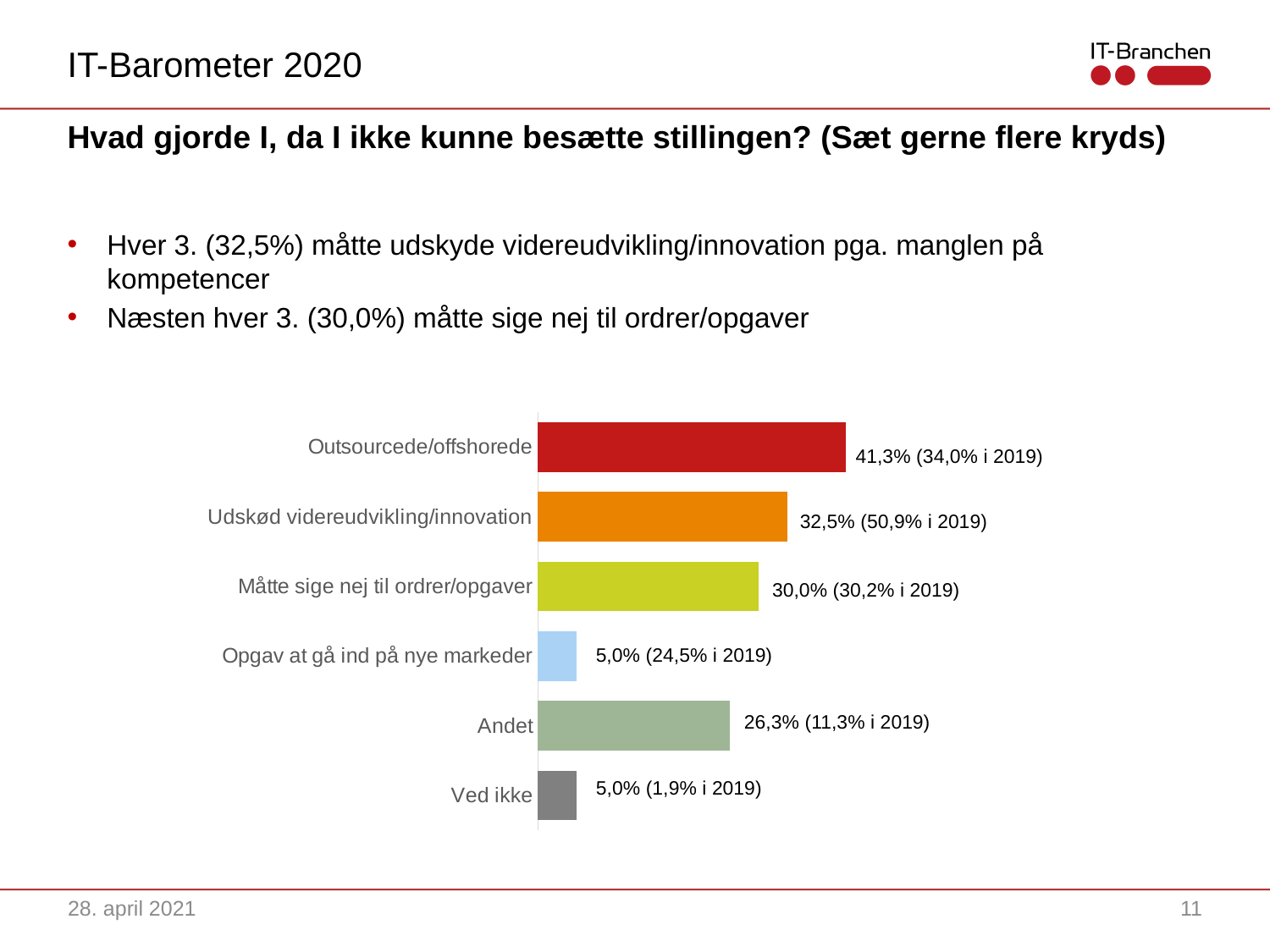

IT-Barometer 2020
# Hvad gjorde I, da I ikke kunne besætte stillingen? (Sæt gerne flere kryds)
Hver 3. (32,5%) måtte udskyde videreudvikling/innovation pga. manglen på kompetencer
Næsten hver 3. (30,0%) måtte sige nej til ordrer/opgaver

### Chart

| Category |  |
|---|---|
| Ved ikke | 0.0506 |
| Andet | 0.2532 |
| Opgav at gå ind på nye markeder | 0.0506 |
| Måtte sige nej til ordrer/opgaver | 0.2911 |
| Udskød videreudvikling/innovation | 0.3290999999999999 |
| Outsourcede/offshorede | 0.4051 |
41,3% (34,0% i 2019)
32,5% (50,9% i 2019)
30,0% (30,2% i 2019)
5,0% (24,5% i 2019)
26,3% (11,3% i 2019)
5,0% (1,9% i 2019)
28. april 2021
11